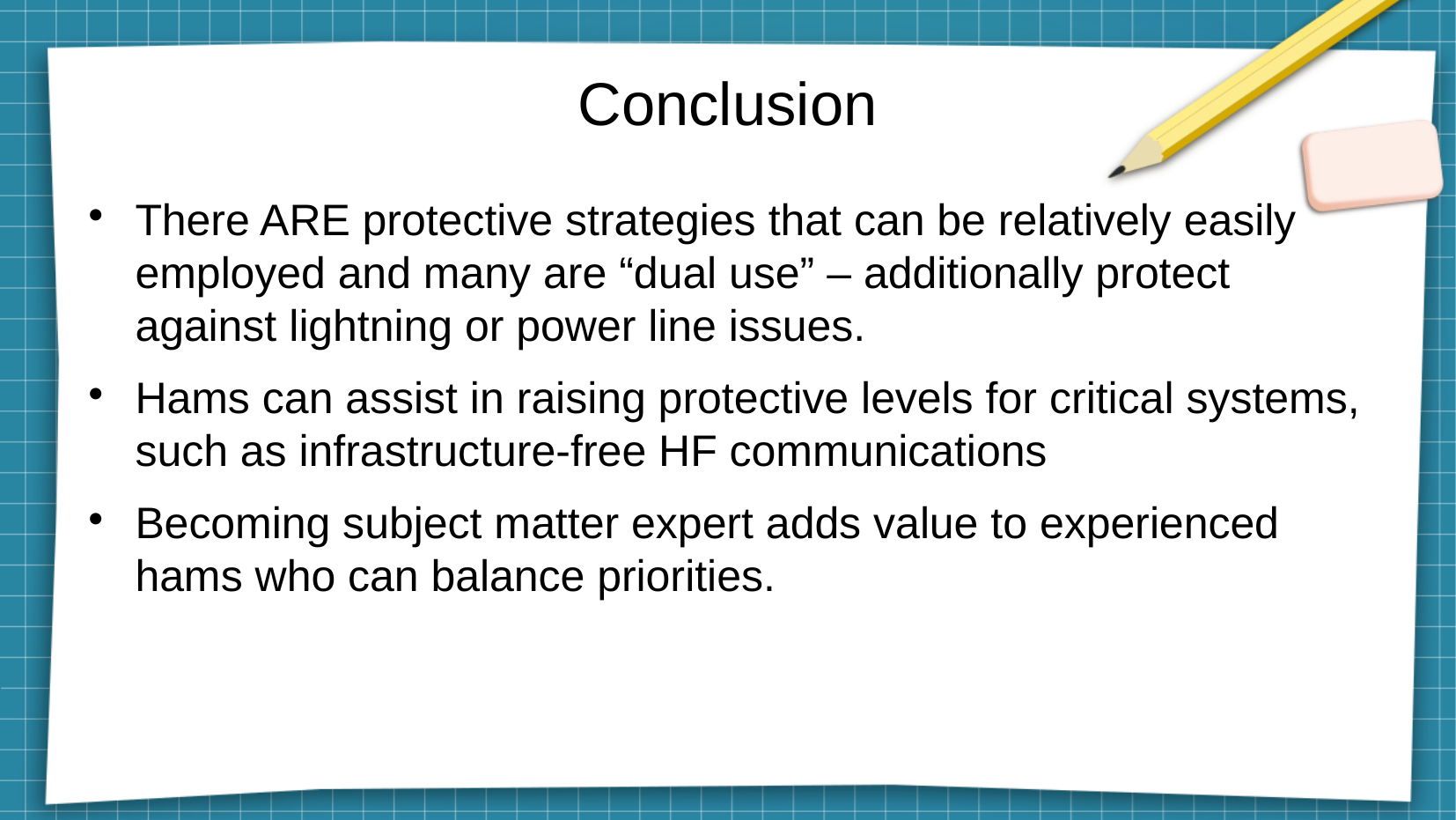

# Conclusion
There ARE protective strategies that can be relatively easily employed and many are “dual use” – additionally protect against lightning or power line issues.
Hams can assist in raising protective levels for critical systems, such as infrastructure-free HF communications
Becoming subject matter expert adds value to experienced hams who can balance priorities.